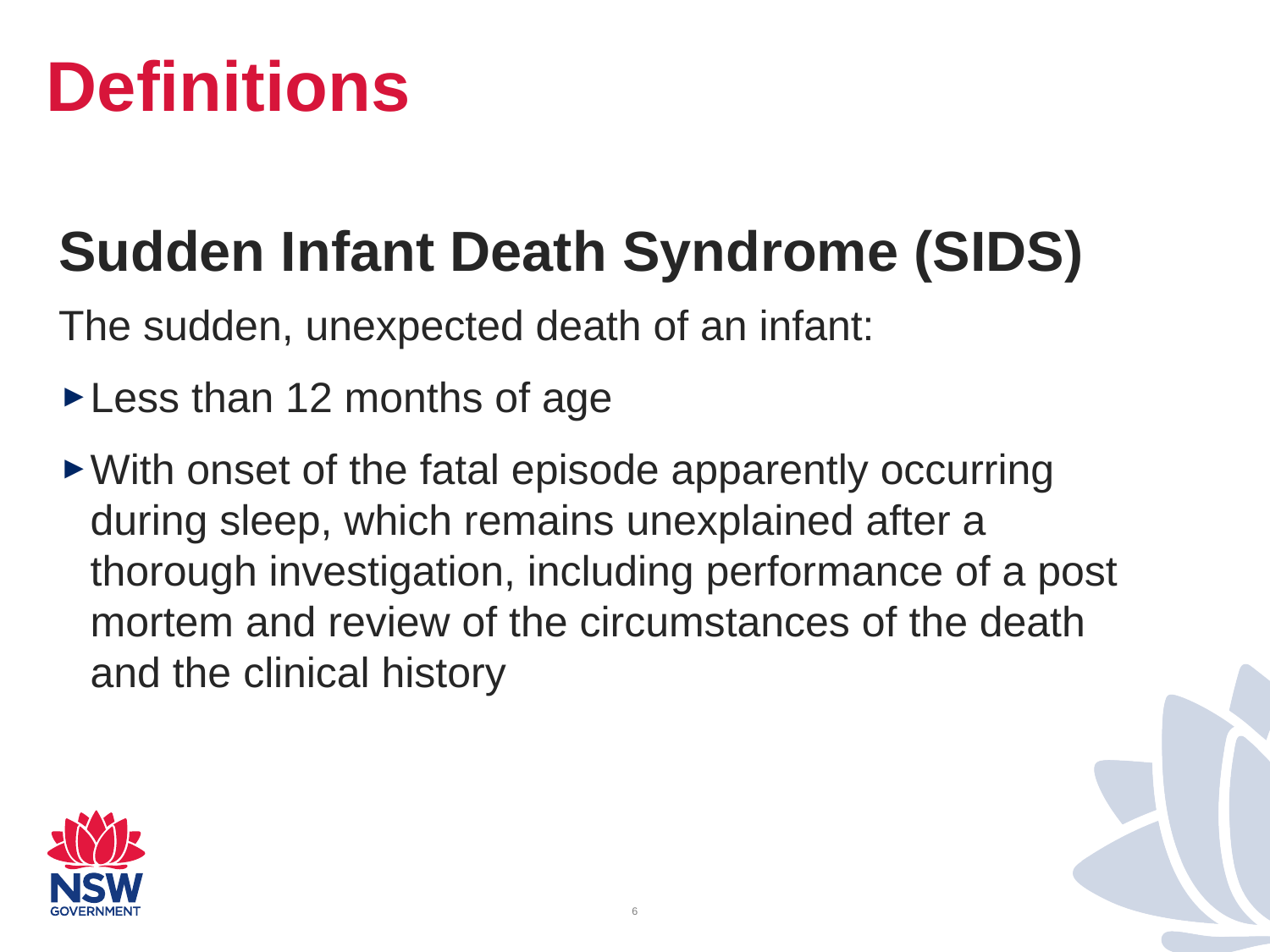

# Definitions
Sudden Infant Death Syndrome (SIDS)
The sudden, unexpected death of an infant:
Less than 12 months of age
With onset of the fatal episode apparently occurring during sleep, which remains unexplained after a thorough investigation, including performance of a post mortem and review of the circumstances of the death and the clinical history